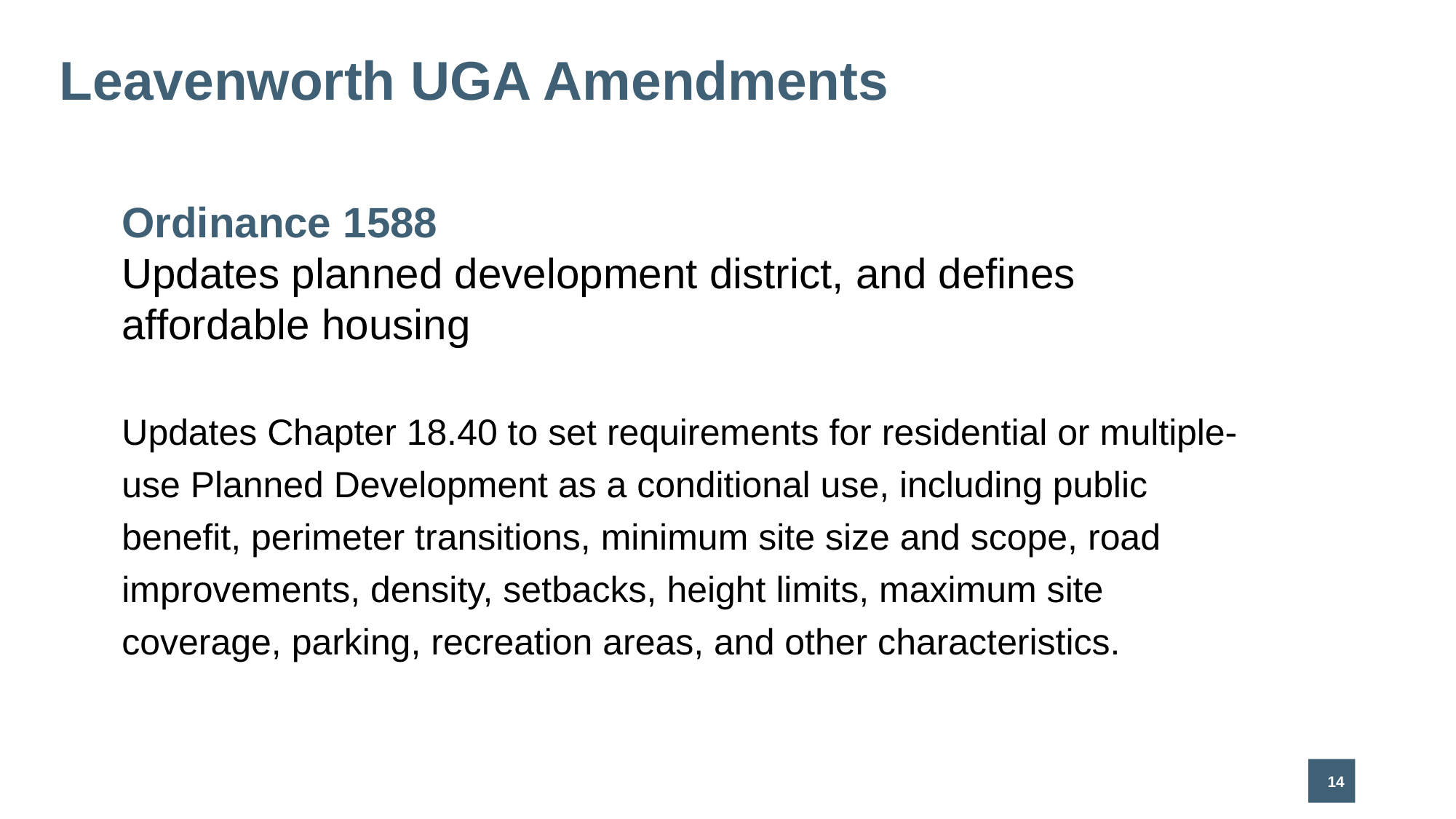

# Leavenworth UGA Amendments
Ordinance 1588
Updates planned development district, and defines affordable housing

Updates Chapter 18.40 to set requirements for residential or multiple-use Planned Development as a conditional use, including public benefit, perimeter transitions, minimum site size and scope, road improvements, density, setbacks, height limits, maximum site coverage, parking, recreation areas, and other characteristics.
14